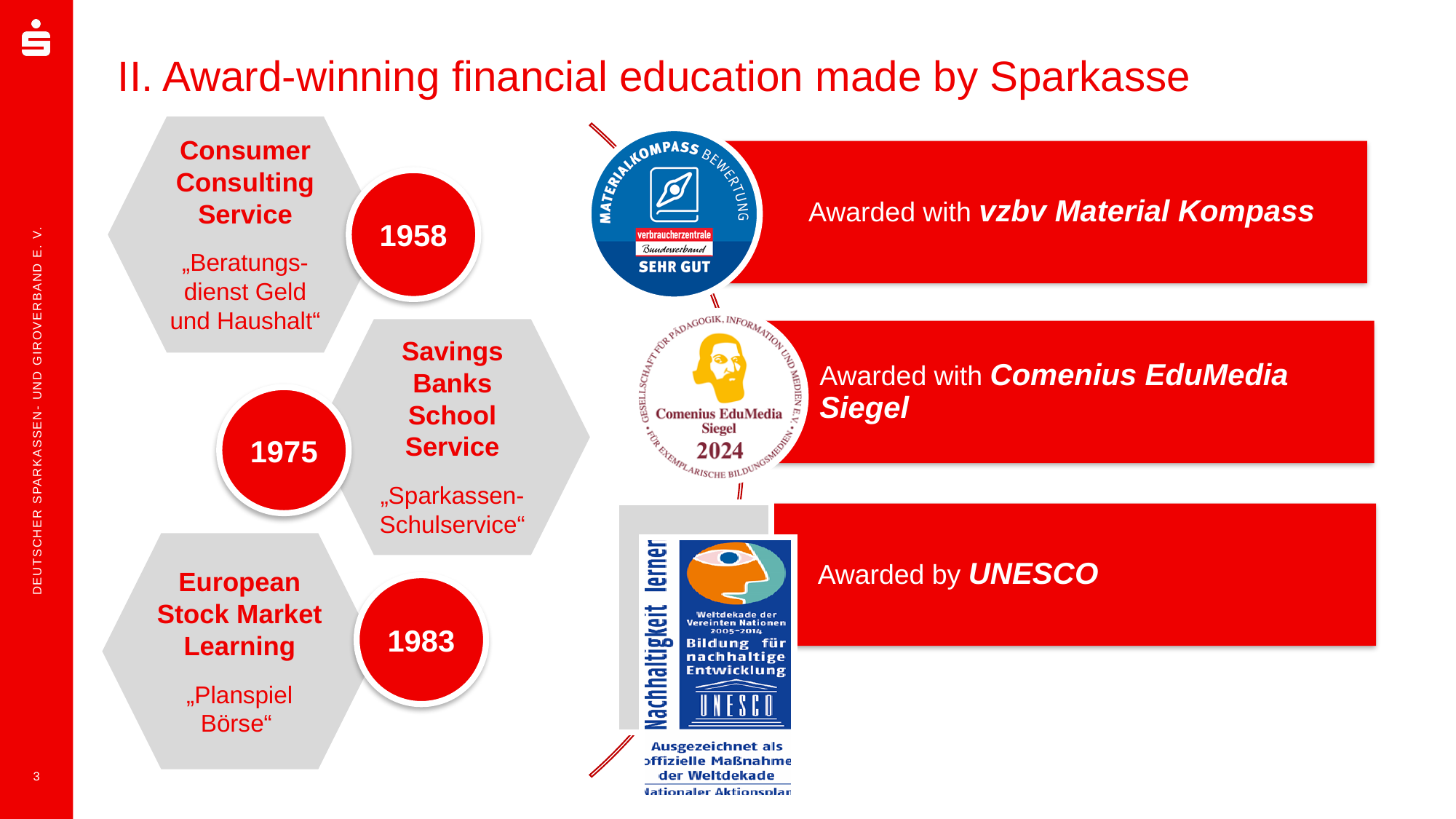

Awarded with vzbv Material Kompass

Awarded with Comenius EduMedia Siegel

Awarded by UNESCO
# II. Award-winning financial education made by Sparkasse

Consumer Consulting Service
„Beratungs-dienst Geld und Haushalt“

1958

Savings Banks School Service
„Sparkassen-Schulservice“

1975
European Stock Market Learning
„Planspiel Börse“

1983
3